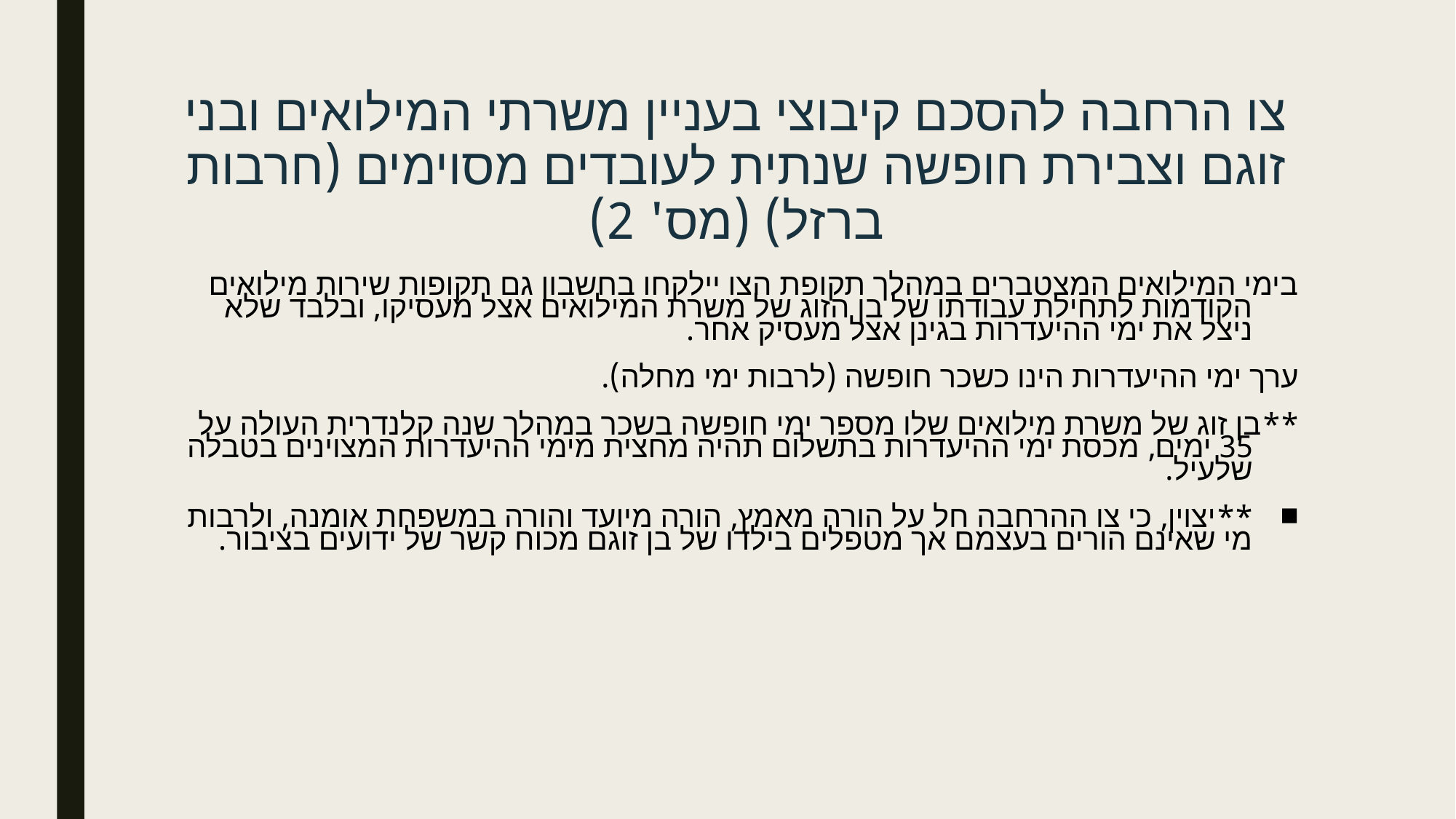

# צו הרחבה להסכם קיבוצי בעניין משרתי המילואים ובני זוגם וצבירת חופשה שנתית לעובדים מסוימים (חרבות ברזל) (מס' 2)
בימי המילואים המצטברים במהלך תקופת הצו יילקחו בחשבון גם תקופות שירות מילואים הקודמות לתחילת עבודתו של בן הזוג של משרת המילואים אצל מעסיקו, ובלבד שלא ניצל את ימי ההיעדרות בגינן אצל מעסיק אחר.
ערך ימי ההיעדרות הינו כשכר חופשה (לרבות ימי מחלה).
**בן זוג של משרת מילואים שלו מספר ימי חופשה בשכר במהלך שנה קלנדרית העולה על 35 ימים, מכסת ימי ההיעדרות בתשלום תהיה מחצית מימי ההיעדרות המצוינים בטבלה שלעיל.
**יצוין, כי צו ההרחבה חל על הורה מאמץ, הורה מיועד והורה במשפחת אומנה, ולרבות מי שאינם הורים בעצמם אך מטפלים בילדו של בן זוגם מכוח קשר של ידועים בציבור.